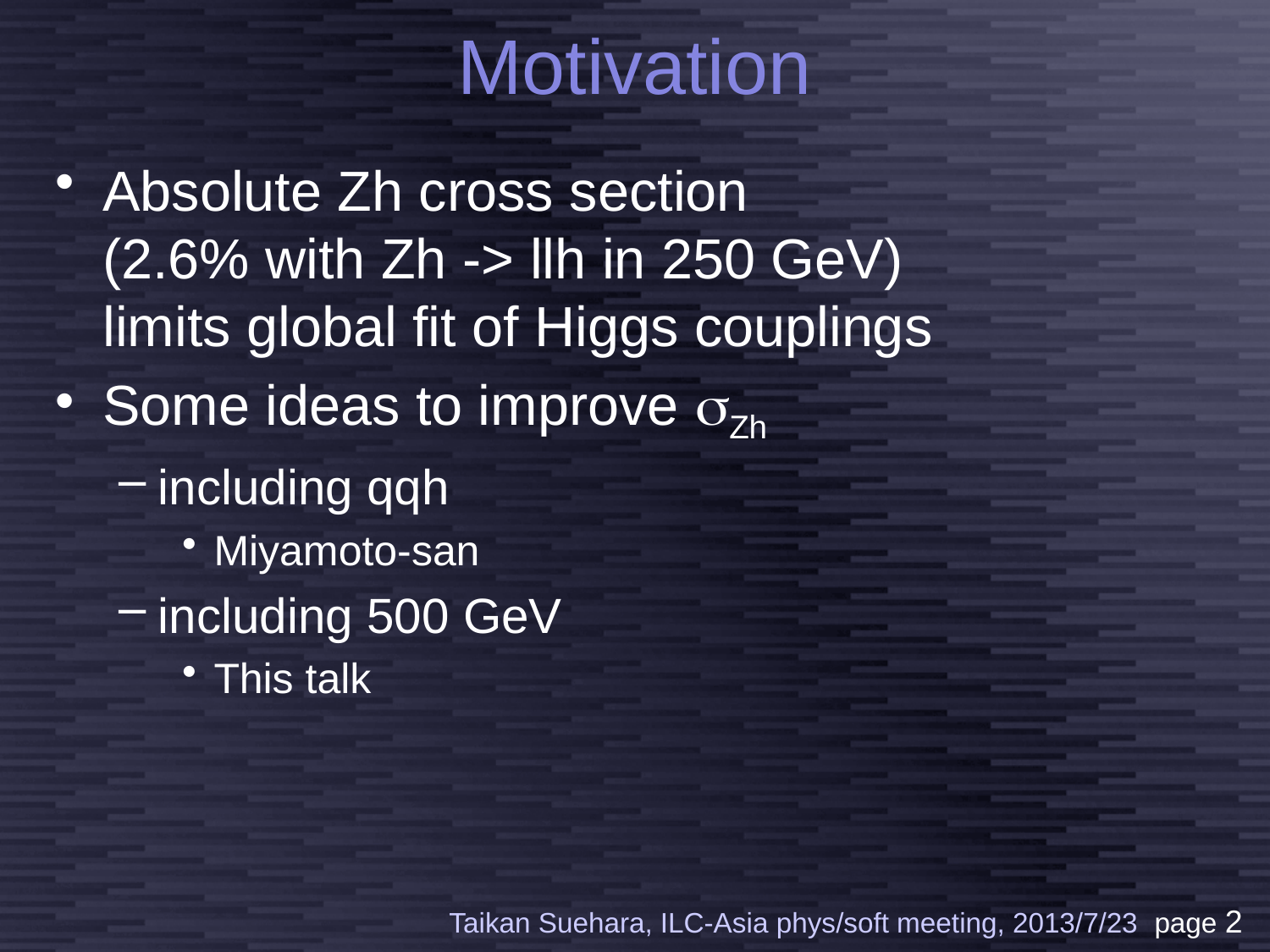

# Motivation
Absolute Zh cross section
(2.6% with Zh -> llh in 250 GeV)
limits global fit of Higgs couplings
Some ideas to improve σZh
including qqh
Miyamoto-san
including 500 GeV
This talk